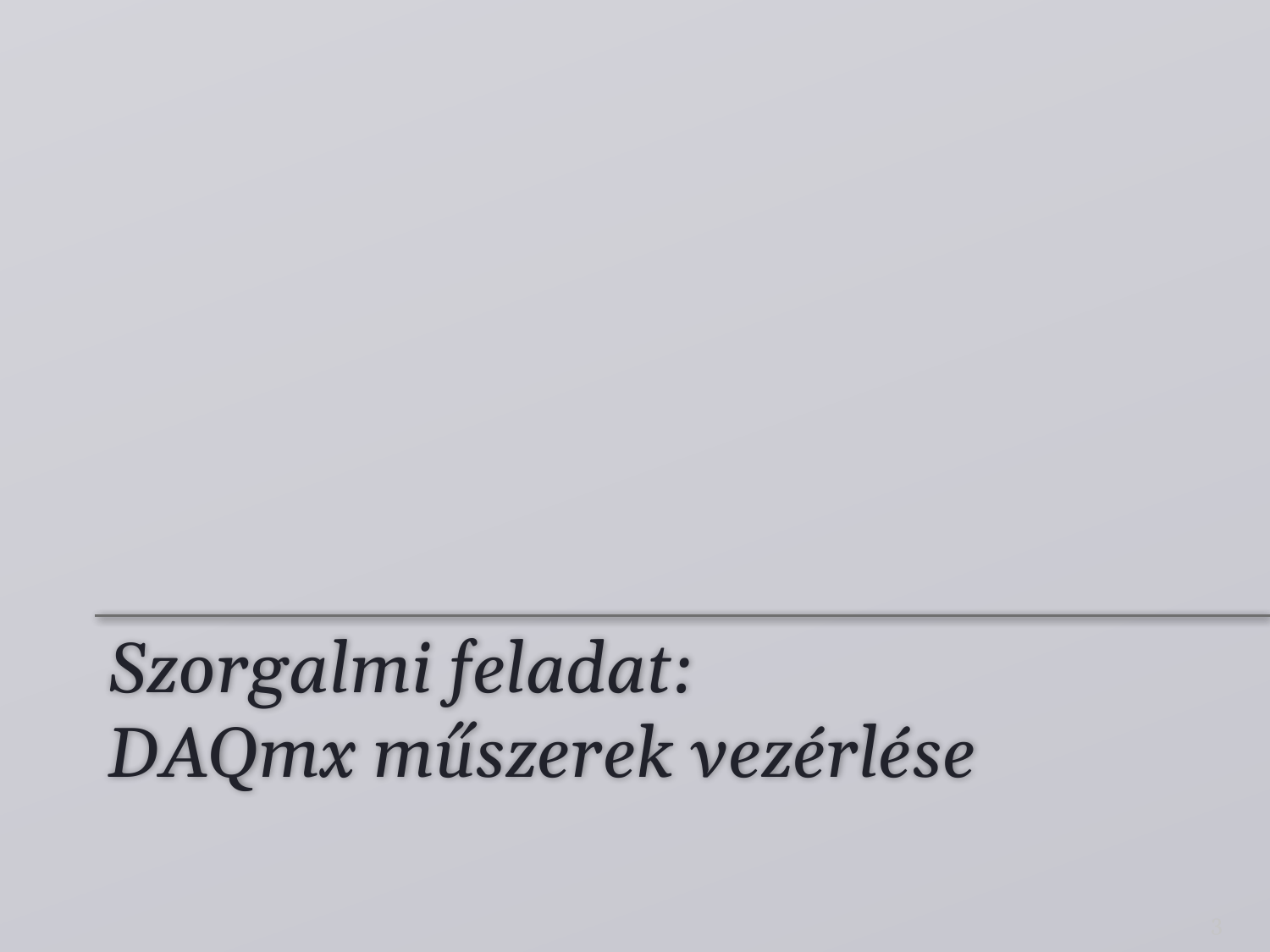

# Szorgalmi feladat: DAQmx műszerek vezérlése
3